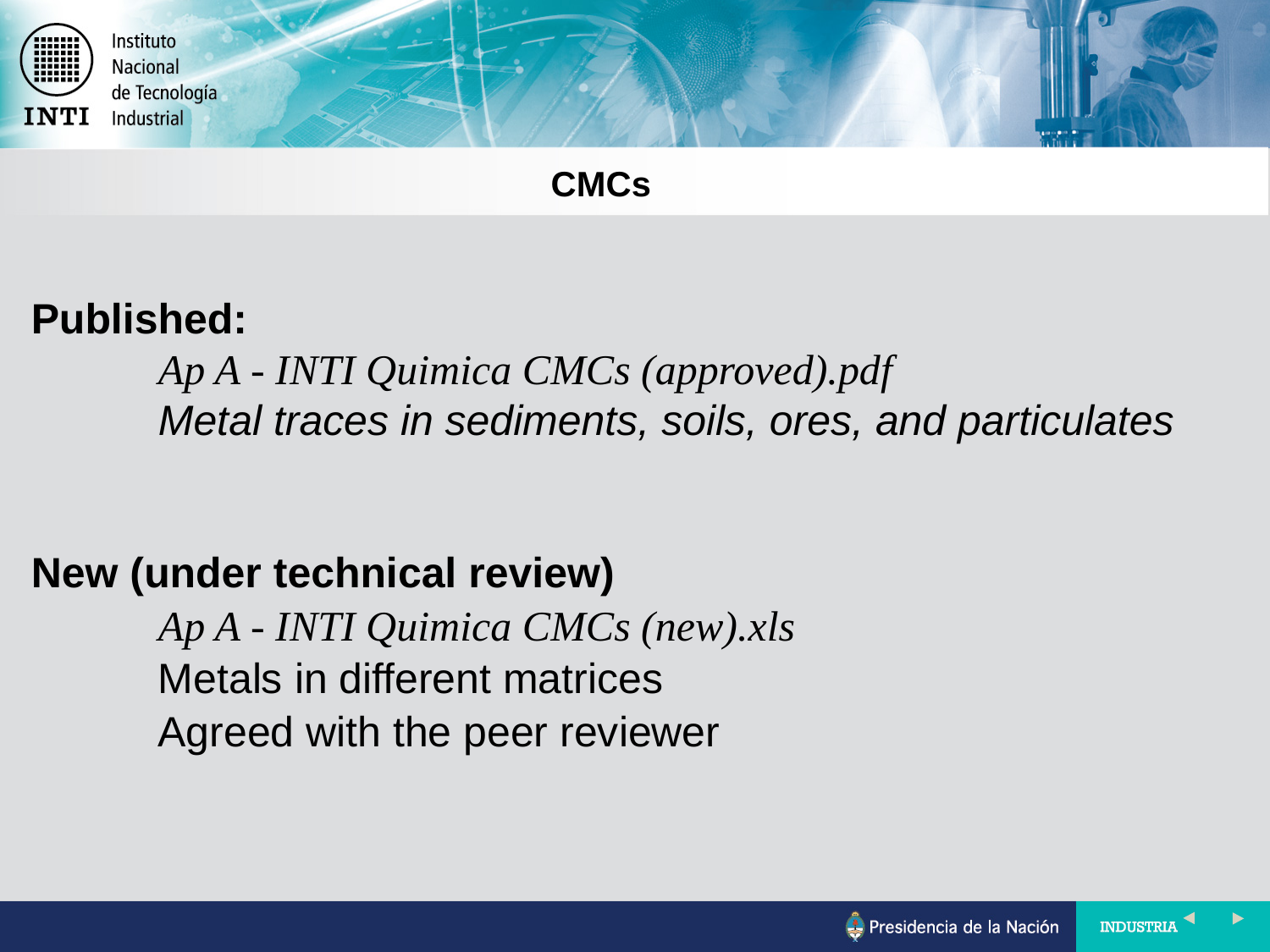

CMCs
Published:
	Ap A - INTI Quimica CMCs (approved).pdf
	Metal traces in sediments, soils, ores, and particulates

New (under technical review)
	Ap A - INTI Quimica CMCs (new).xls
	Metals in different matrices
	Agreed with the peer reviewer